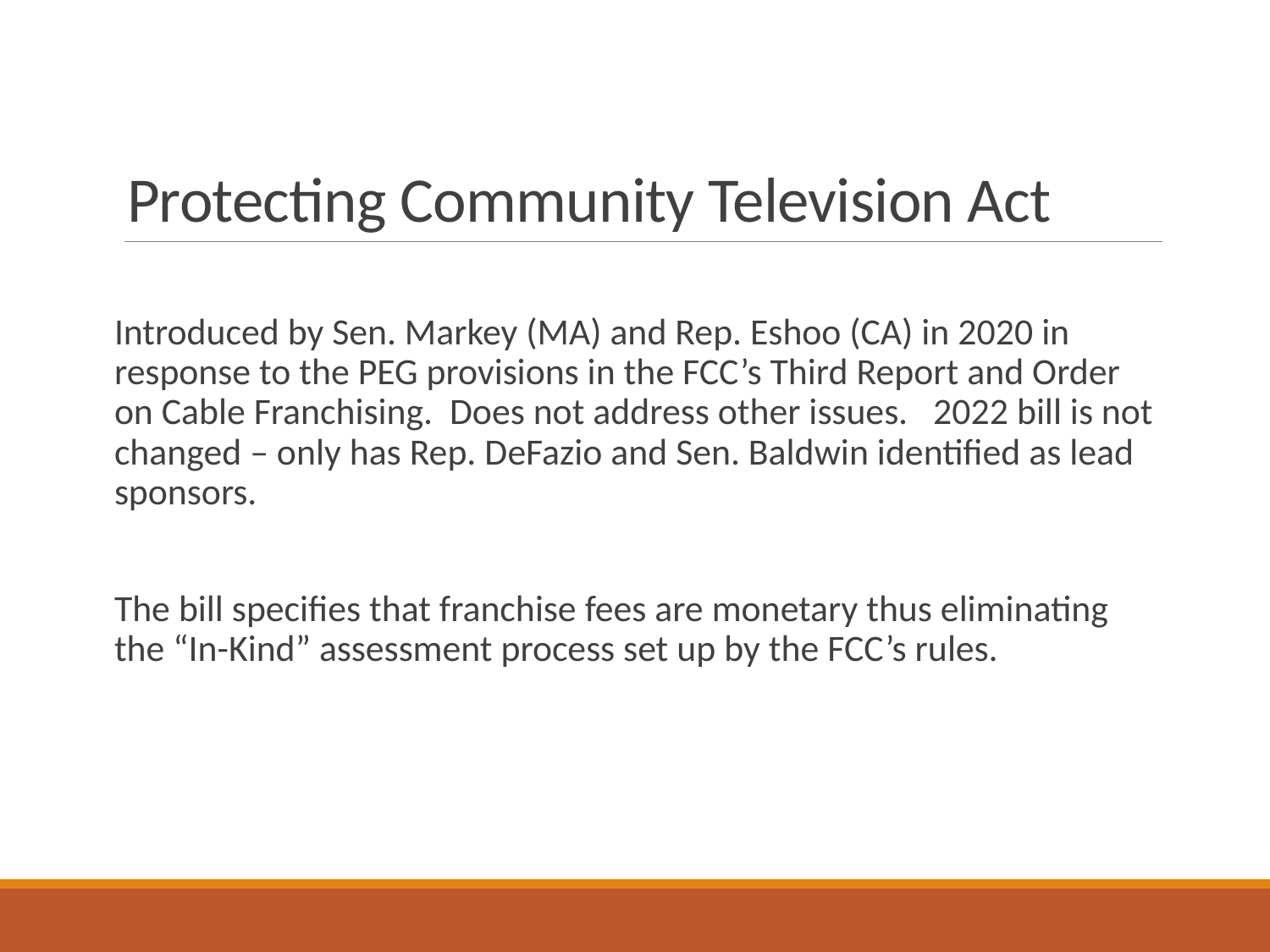

# Protecting Community Television Act

Introduced by Sen. Markey (MA) and Rep. Eshoo (CA) in 2020 in response to the PEG provisions in the FCC’s Third Report and Order on Cable Franchising.  Does not address other issues.   2022 bill is not changed – only has Rep. DeFazio and Sen. Baldwin identified as lead  sponsors.

The bill specifies that franchise fees are monetary thus eliminating  the “In-Kind” assessment process set up by the FCC’s rules.